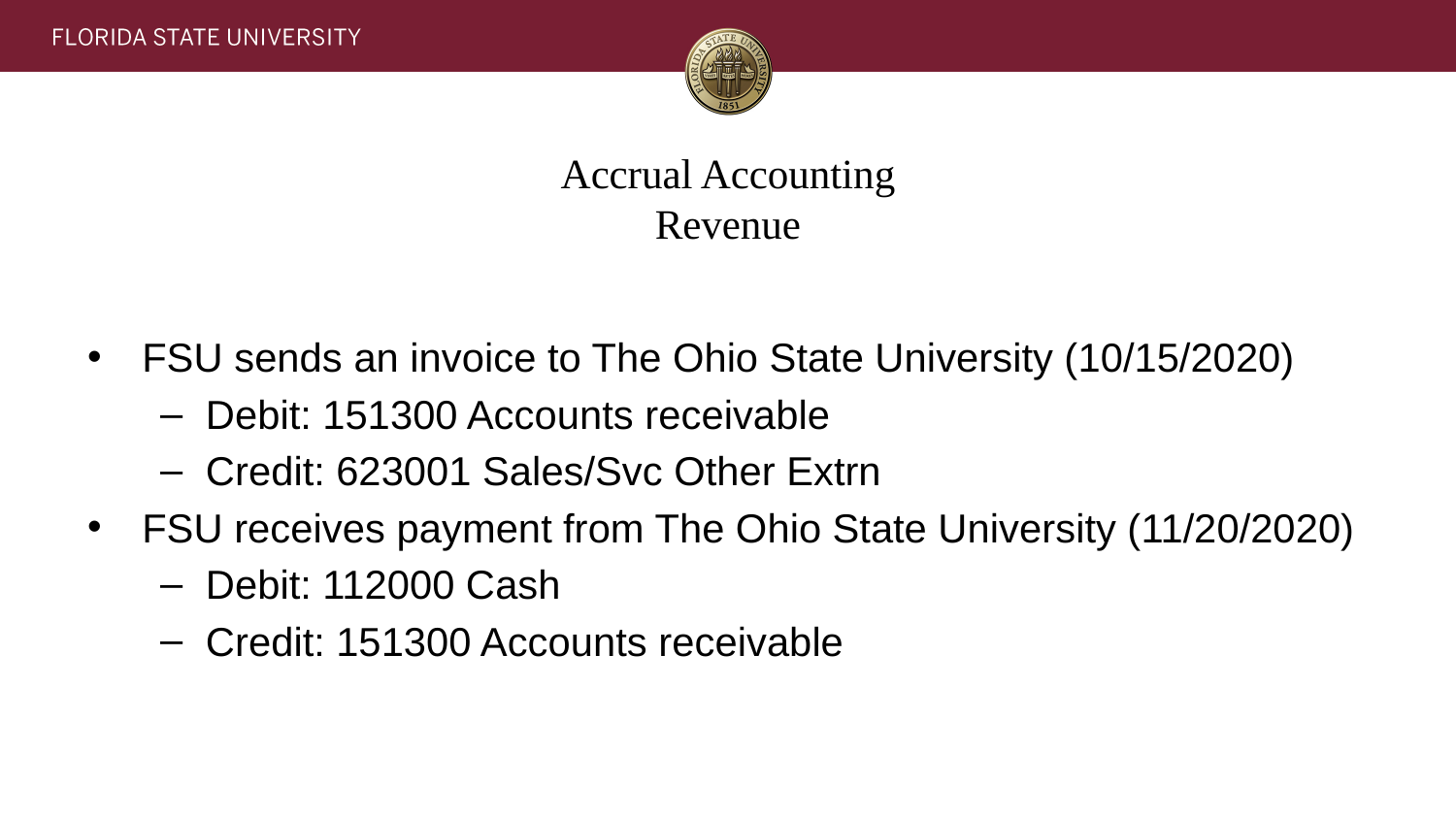

# Accrual Accounting Revenue
FSU sends an invoice to The Ohio State University (10/15/2020)
Debit: 151300 Accounts receivable
Credit: 623001 Sales/Svc Other Extrn
FSU receives payment from The Ohio State University (11/20/2020)
Debit: 112000 Cash
Credit: 151300 Accounts receivable